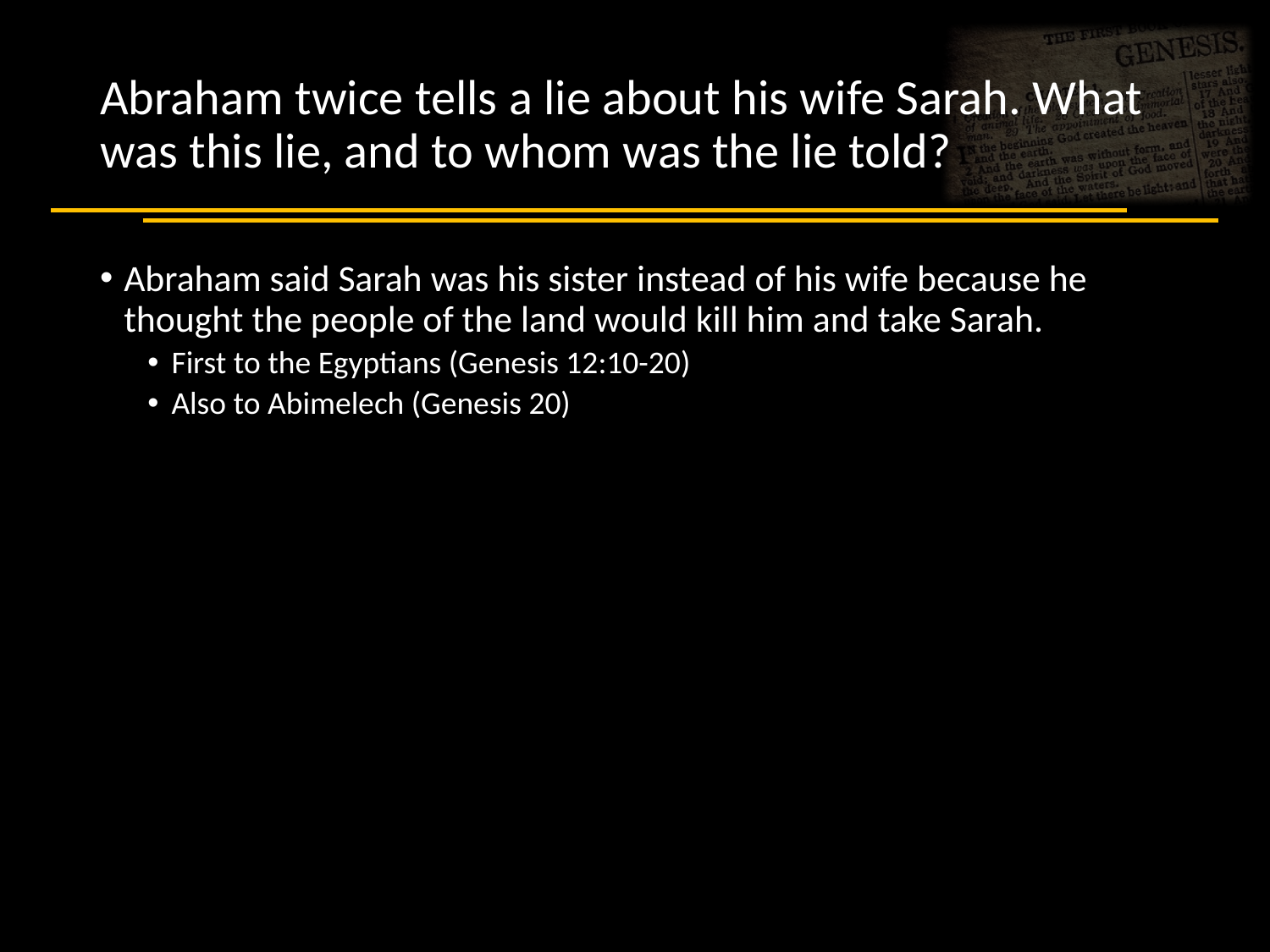

# Abraham twice tells a lie about his wife Sarah. What was this lie, and to whom was the lie told?
Abraham said Sarah was his sister instead of his wife because he thought the people of the land would kill him and take Sarah.
First to the Egyptians (Genesis 12:10-20)
Also to Abimelech (Genesis 20)